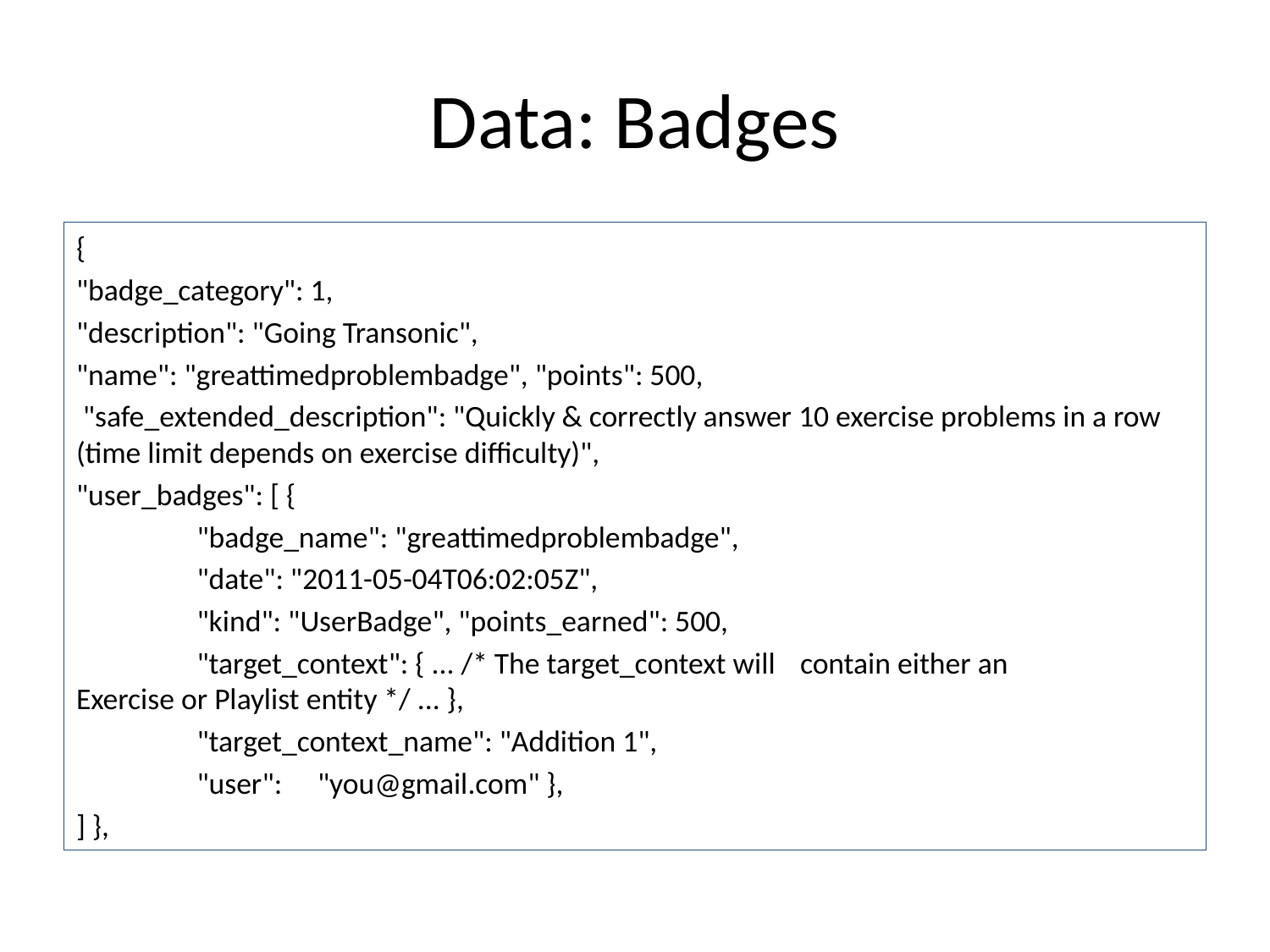

# Data: Badges
{
"badge_category": 1,
"description": "Going Transonic",
"name": "greattimedproblembadge", "points": 500,
 "safe_extended_description": "Quickly & correctly answer 10 exercise problems in a row (time limit depends on exercise difficulty)",
"user_badges": [ {
	"badge_name": "greattimedproblembadge",
	"date": "2011-05-04T06:02:05Z",
	"kind": "UserBadge", "points_earned": 500,
    	"target_context": { ... /* The target_context will 	contain either an 		Exercise or Playlist entity */ ... },
	"target_context_name": "Addition 1",
	"user":	"you@gmail.com" },
] },